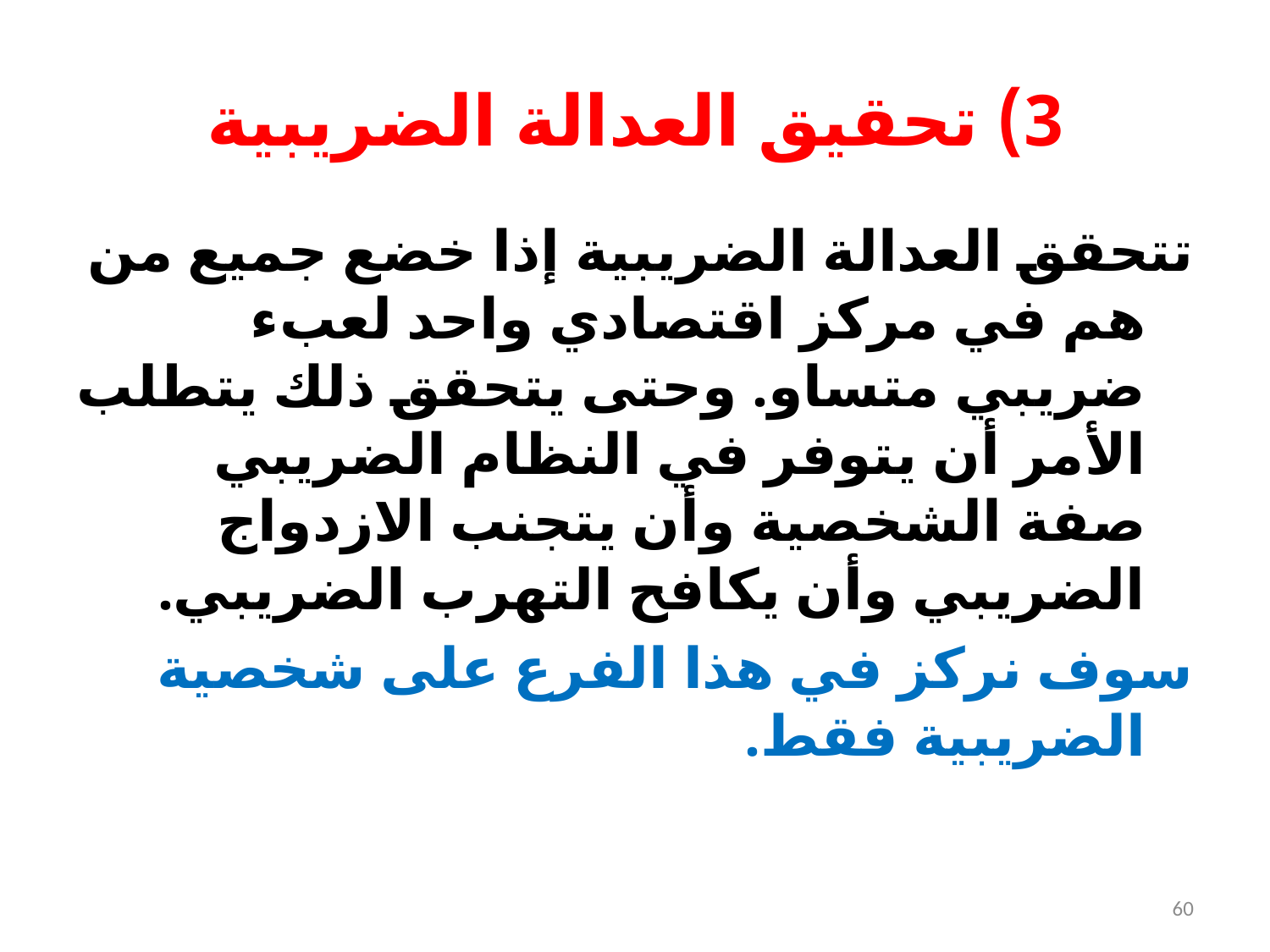

# 3) تحقيق العدالة الضريبية
تتحقق العدالة الضريبية إذا خضع جميع من هم في مركز اقتصادي واحد لعبء ضريبي متساو. وحتى يتحقق ذلك يتطلب الأمر أن يتوفر في النظام الضريبي صفة الشخصية وأن يتجنب الازدواج الضريبي وأن يكافح التهرب الضريبي.
سوف نركز في هذا الفرع على شخصية الضريبية فقط.
60